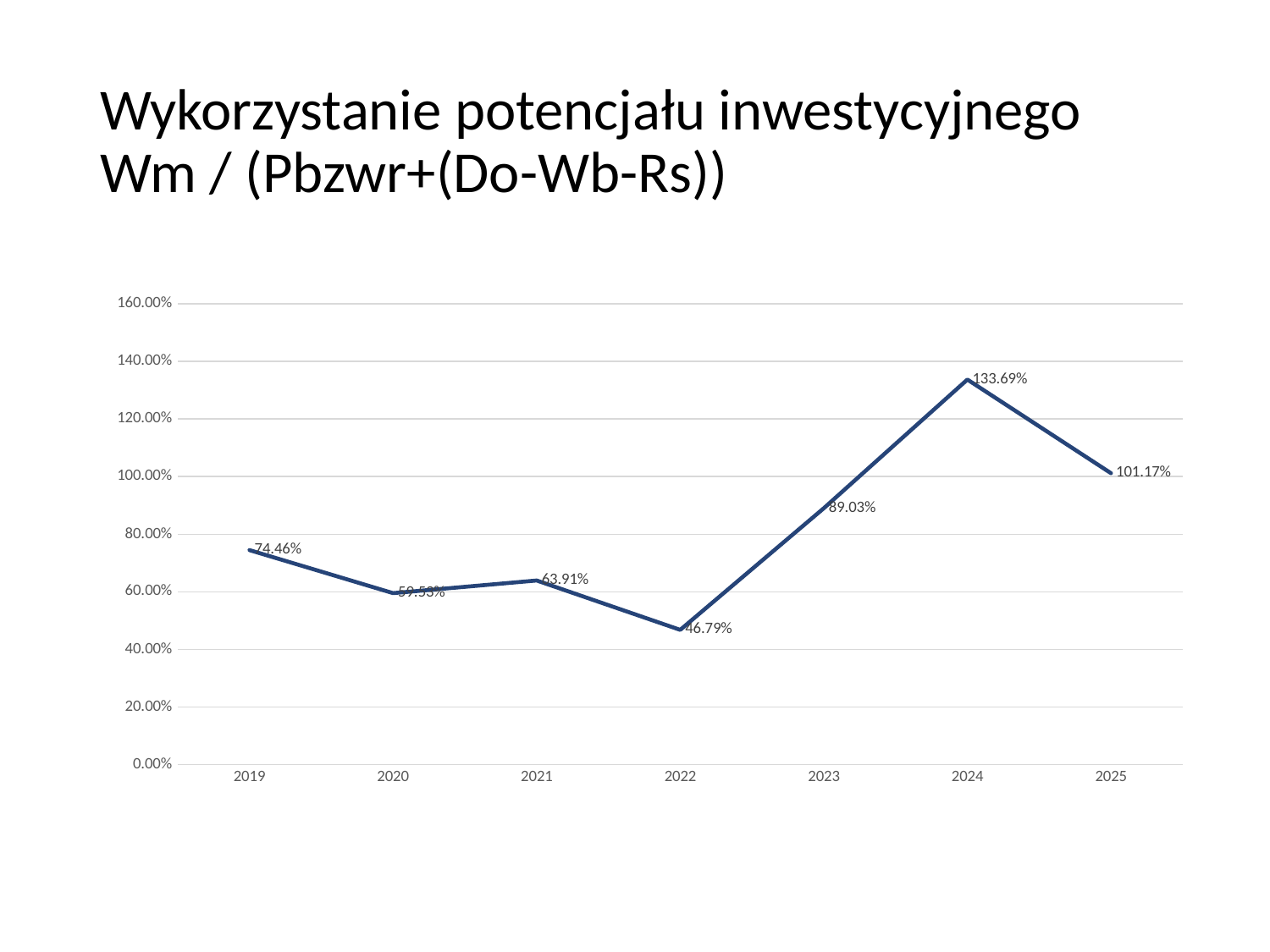

# Wykorzystanie potencjału inwestycyjnego Wm / (Pbzwr+(Do-Wb-Rs))

### Chart

| Category | Wykorzystanie potencjału inwestycyjnego Wm / (Pbzwr+(Do-Wb-Rs)) |
|---|---|
| 2019 | 0.7446203056530822 |
| 2020 | 0.595288212127292 |
| 2021 | 0.6391386110602606 |
| 2022 | 0.4678786524962654 |
| 2023 | 0.8902725104030407 |
| 2024 | 1.3368561113924242 |
| 2025 | 1.0116929718597347 |